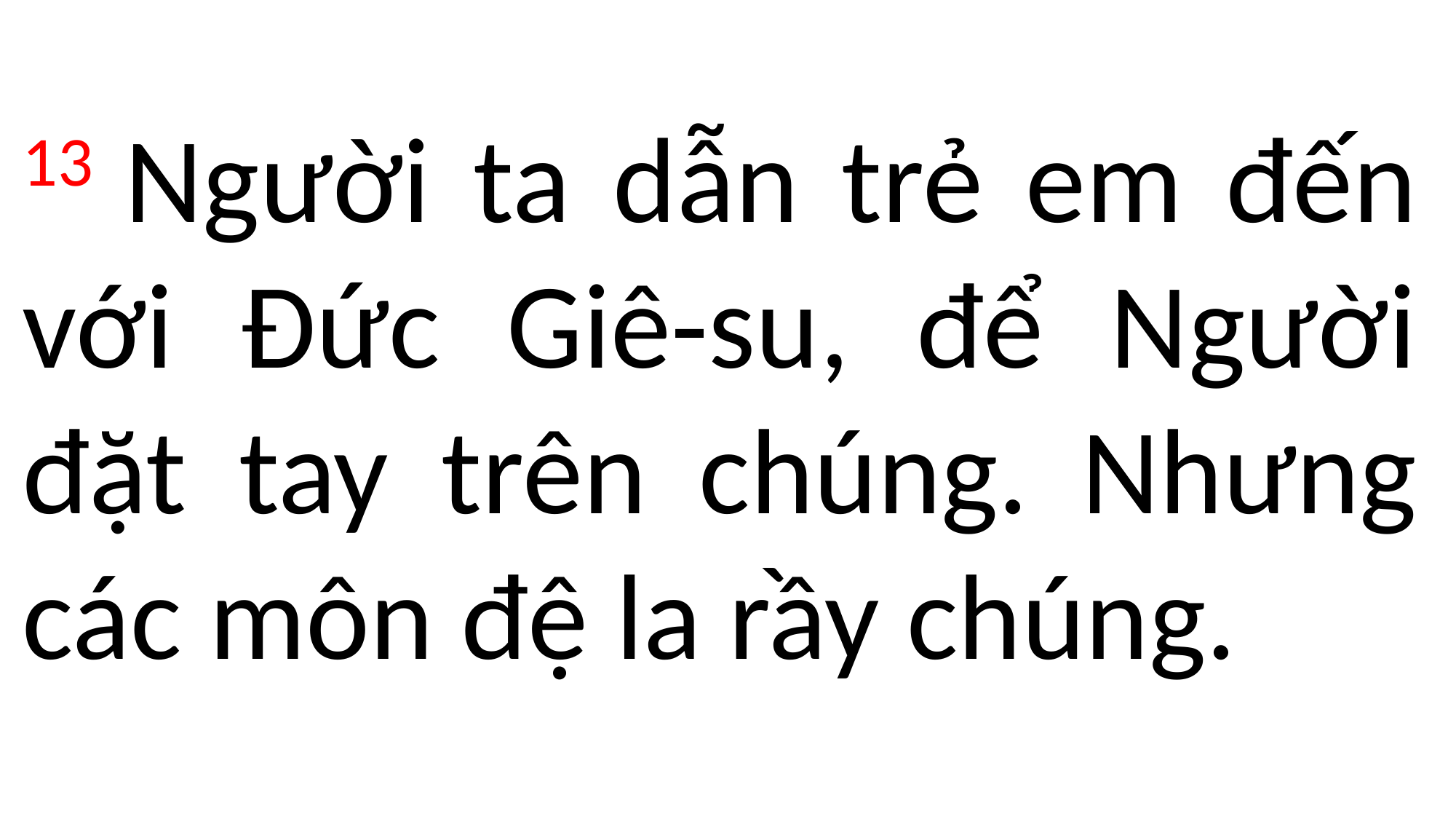

13 Người ta dẫn trẻ em đến với Đức Giê-su, để Người đặt tay trên chúng. Nhưng các môn đệ la rầy chúng.